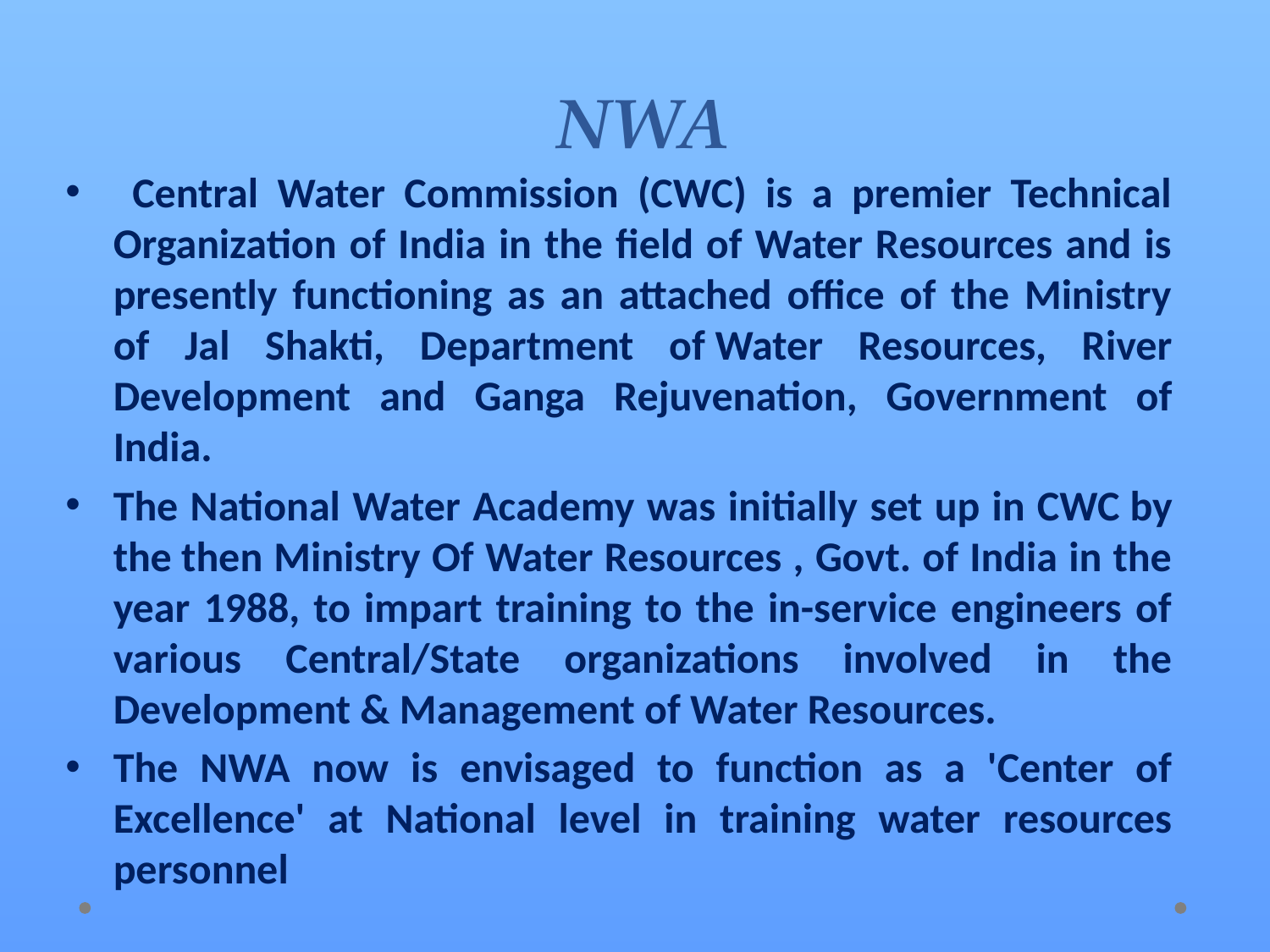

# NWA
 Central Water Commission (CWC) is a premier Technical Organization of India in the field of Water Resources and is presently functioning as an attached office of the Ministry of Jal Shakti, Department of Water Resources, River Development and Ganga Rejuvenation, Government of India.
The National Water Academy was initially set up in CWC by the then Ministry Of Water Resources , Govt. of India in the year 1988, to impart training to the in-service engineers of various Central/State organizations involved in the Development & Management of Water Resources.
The NWA now is envisaged to function as a 'Center of Excellence' at National level in training water resources personnel